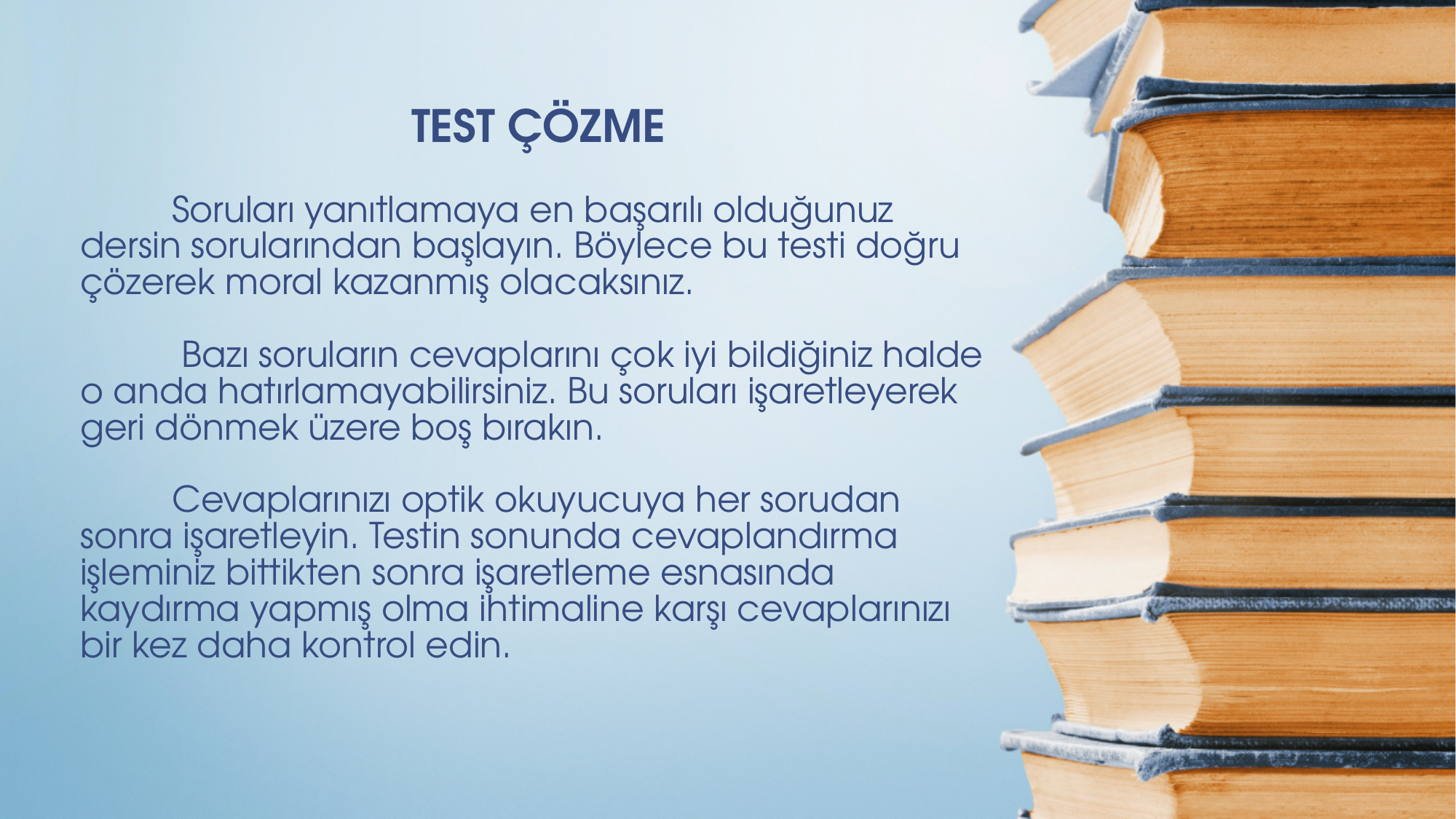

TEST ÇÖZME

# Soruları yanıtlamaya en başarılı olduğunuz dersin sorularından başlayın. Böylece bu testi doğru çözerek moral kazanmış olacaksınız. Bazı soruların cevaplarını çok iyi bildiğiniz halde o anda hatırlamayabilirsiniz. Bu soruları işaretleyerek geri dönmek üzere boş bırakın. Cevaplarınızı optik okuyucuya her sorudan sonra işaretleyin. Testin sonunda cevaplandırma işleminiz bittikten sonra işaretleme esnasında kaydırma yapmış olma ihtimaline karşı cevaplarınızı bir kez daha kontrol edin.